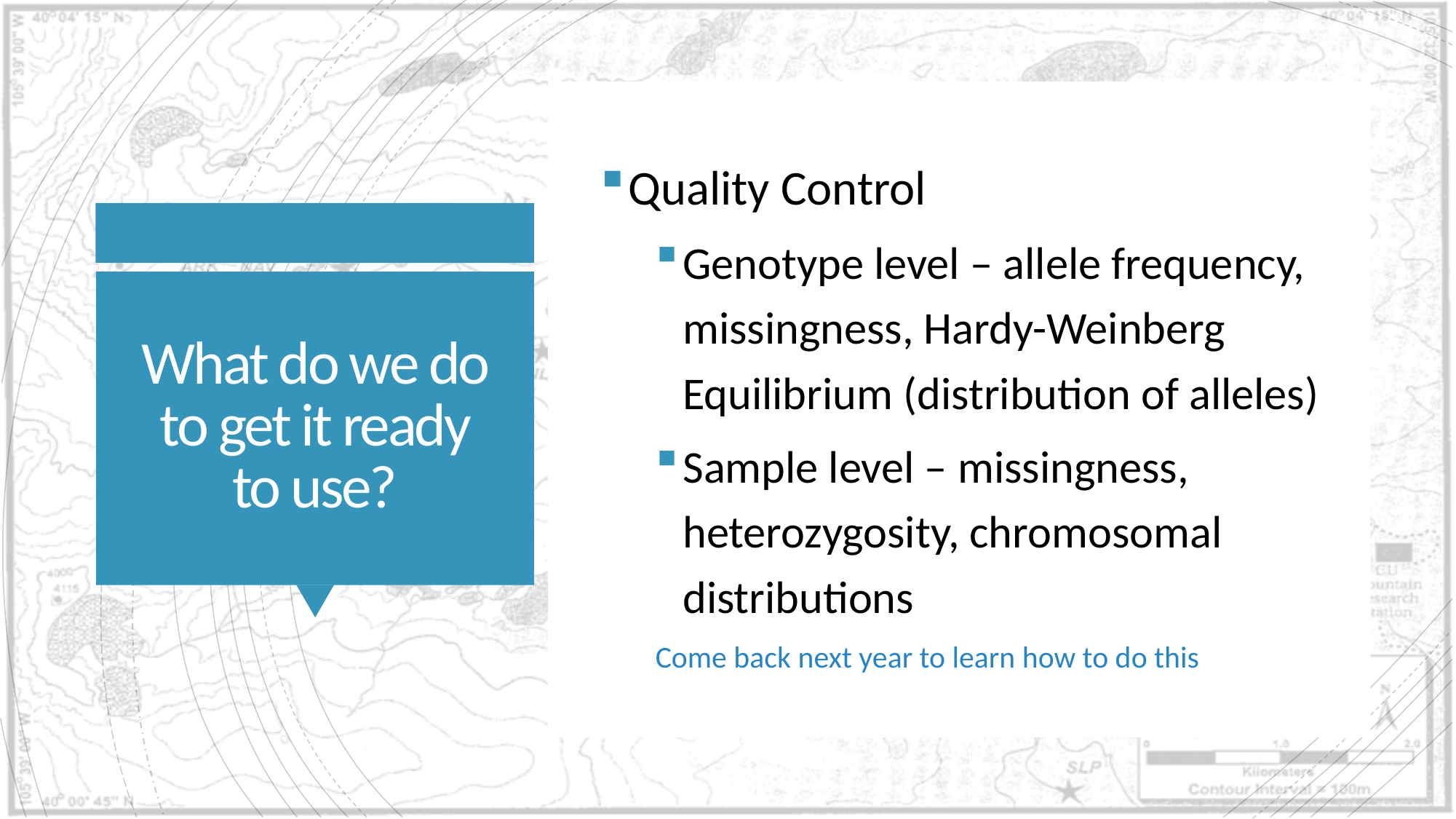

Quality Control
Genotype level – allele frequency, missingness, Hardy-Weinberg Equilibrium (distribution of alleles)
Sample level – missingness, heterozygosity, chromosomal distributions
Come back next year to learn how to do this

# What do we do to get it ready to use?